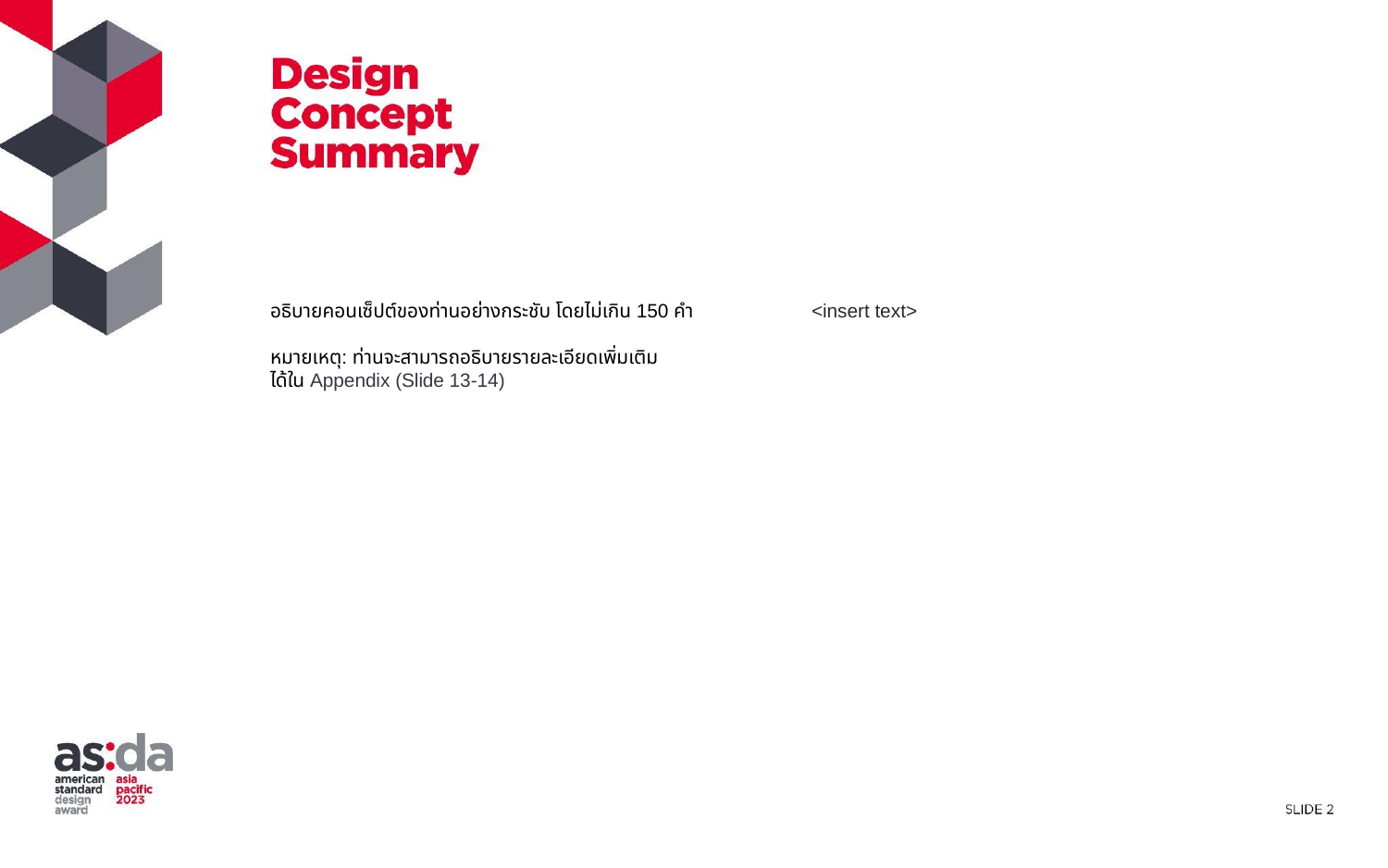

<insert text>
อธิบายคอนเซ็ปต์ของท่านอย่างกระชับ โดยไม่เกิน 150 คำ

หมายเหตุ: ท่านจะสามารถอธิบายรายละเอียดเพิ่มเติม
ได้ใน Appendix (Slide 13-14)